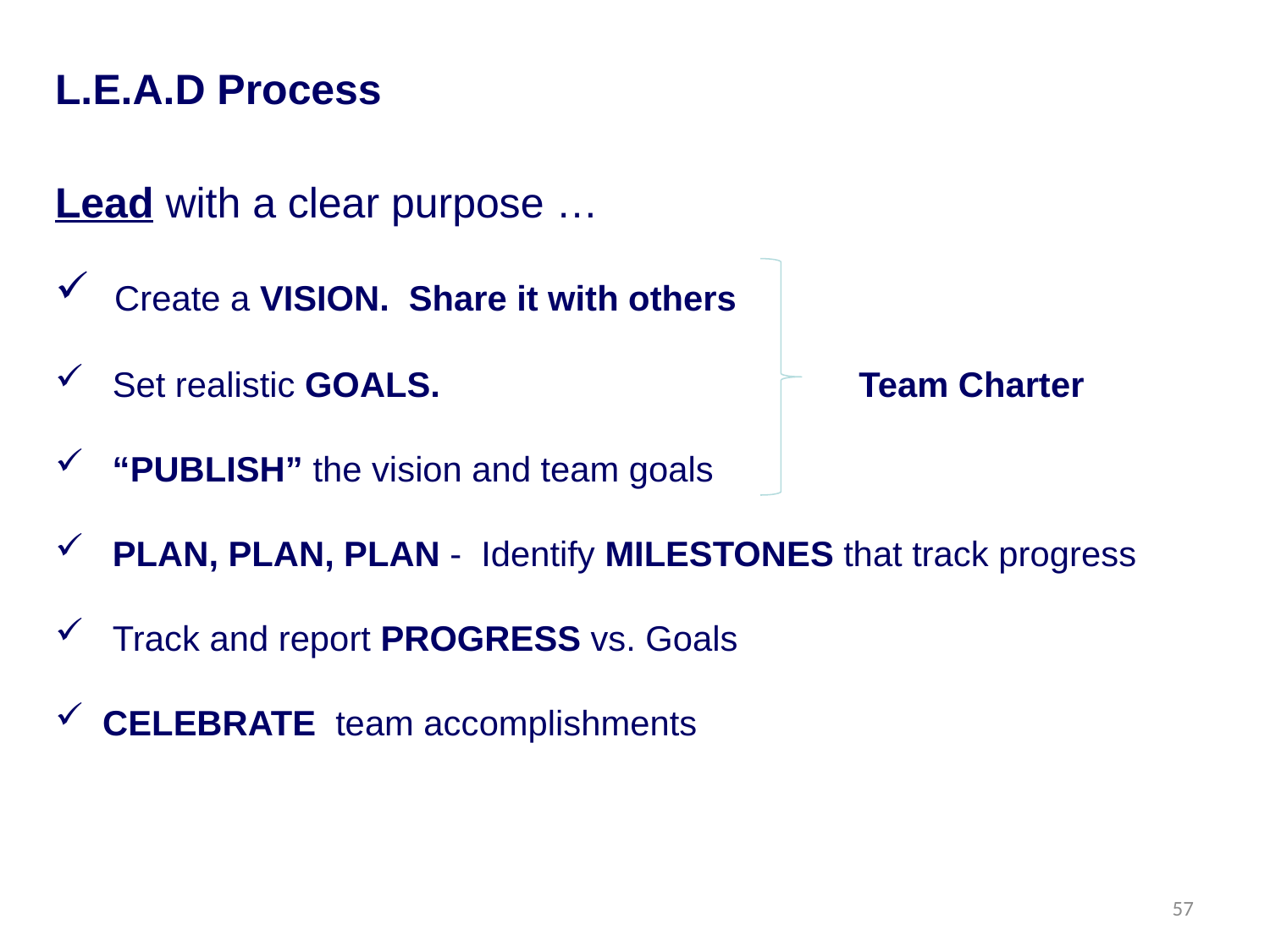

# L.E.A.D Process
Lead with a clear purpose …
 Create a VISION.  Share it with others
 Set realistic GOALS.                                           Team Charter
 “PUBLISH” the vision and team goals
 PLAN, PLAN, PLAN -  Identify MILESTONES that track progress
 Track and report PROGRESS vs. Goals
CELEBRATE  team accomplishments

57